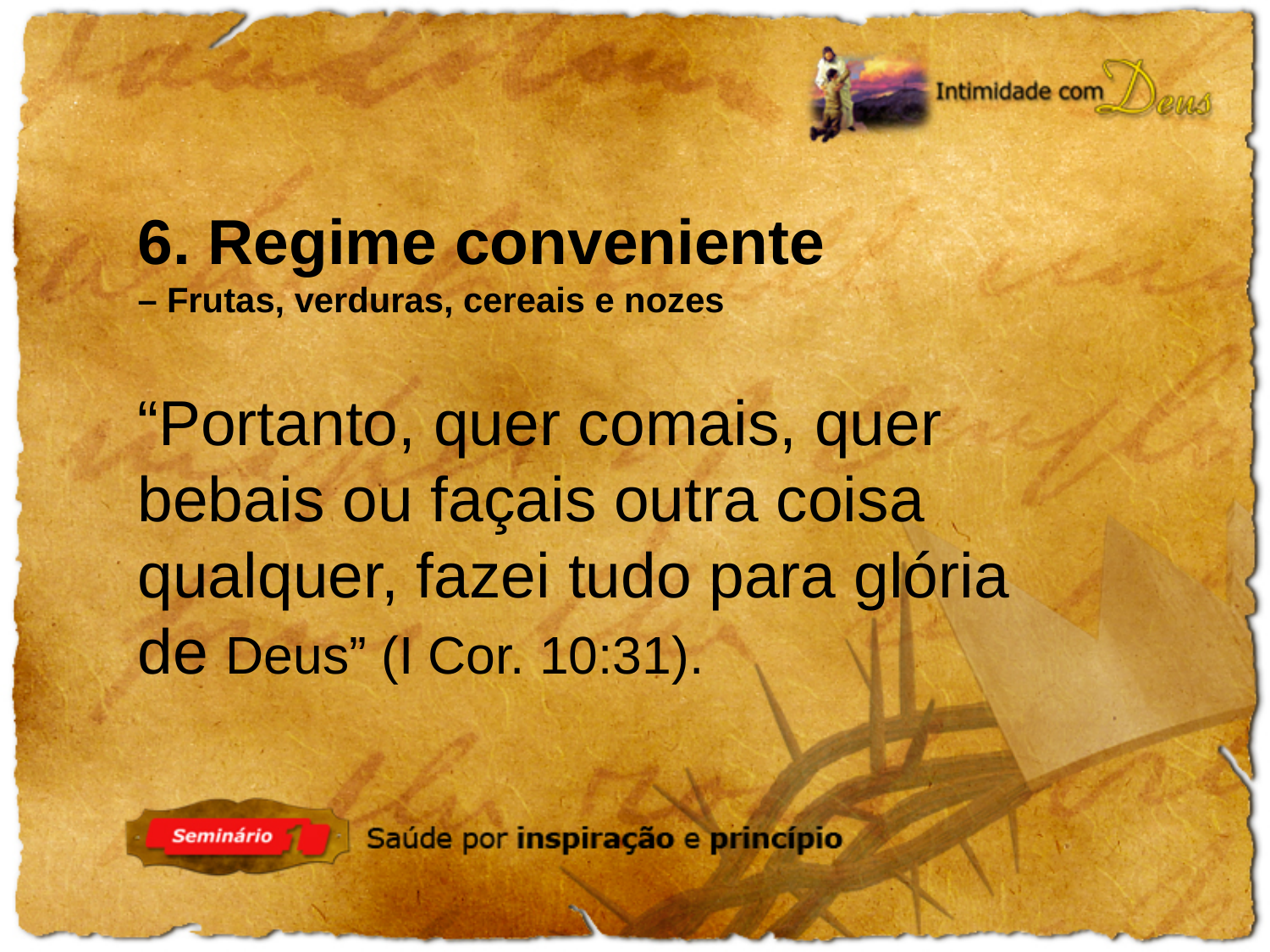

6. Regime conveniente
– Frutas, verduras, cereais e nozes
“Portanto, quer comais, quer bebais ou façais outra coisa qualquer, fazei tudo para glória de Deus” (I Cor. 10:31).